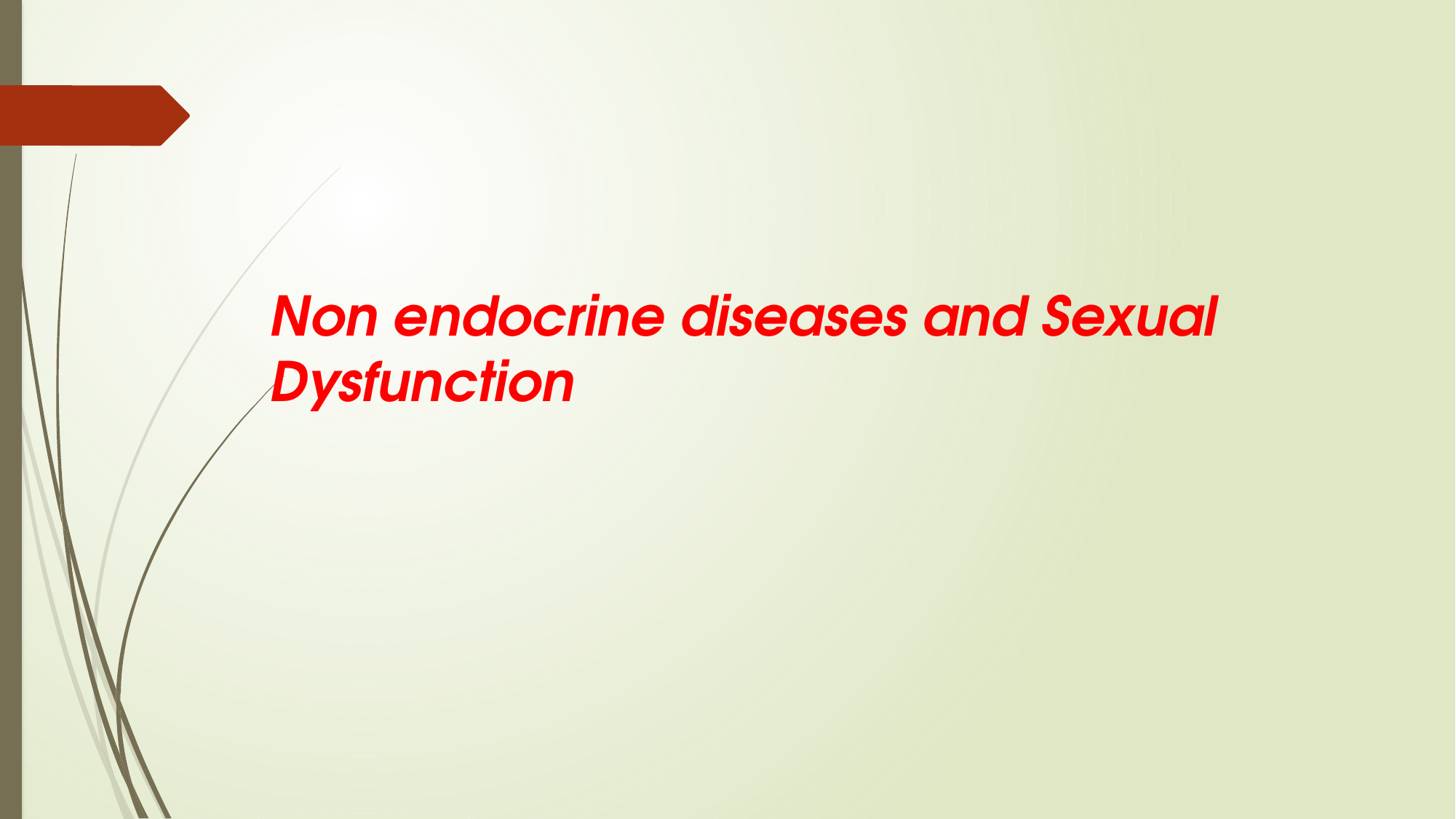

# Non endocrine diseases and Sexual Dysfunction